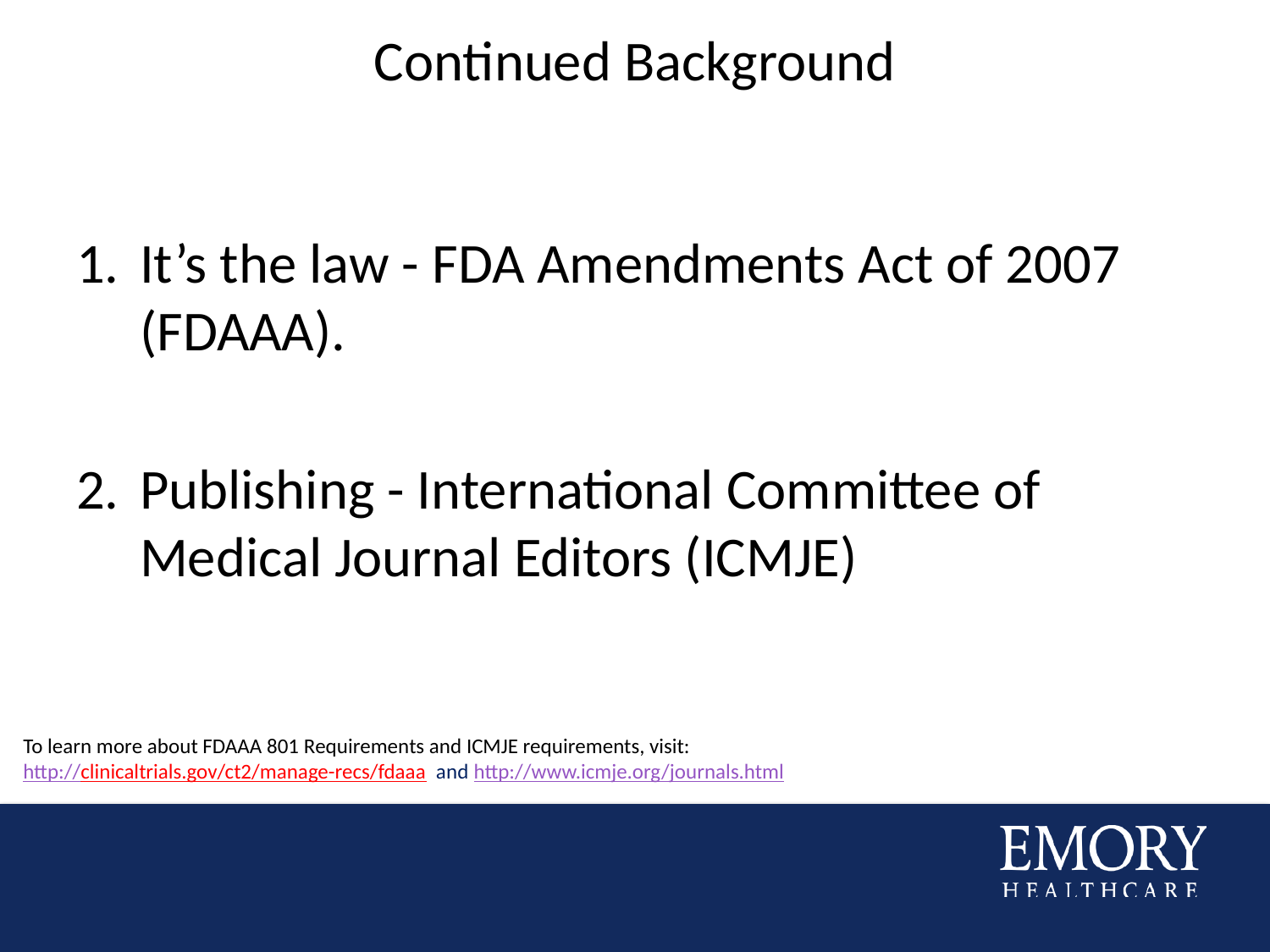

# Continued Background
It’s the law - FDA Amendments Act of 2007 (FDAAA).

Publishing - International Committee of Medical Journal Editors (ICMJE)

To learn more about FDAAA 801 Requirements and ICMJE requirements, visit:
http://clinicaltrials.gov/ct2/manage-recs/fdaaa  and http://www.icmje.org/journals.html